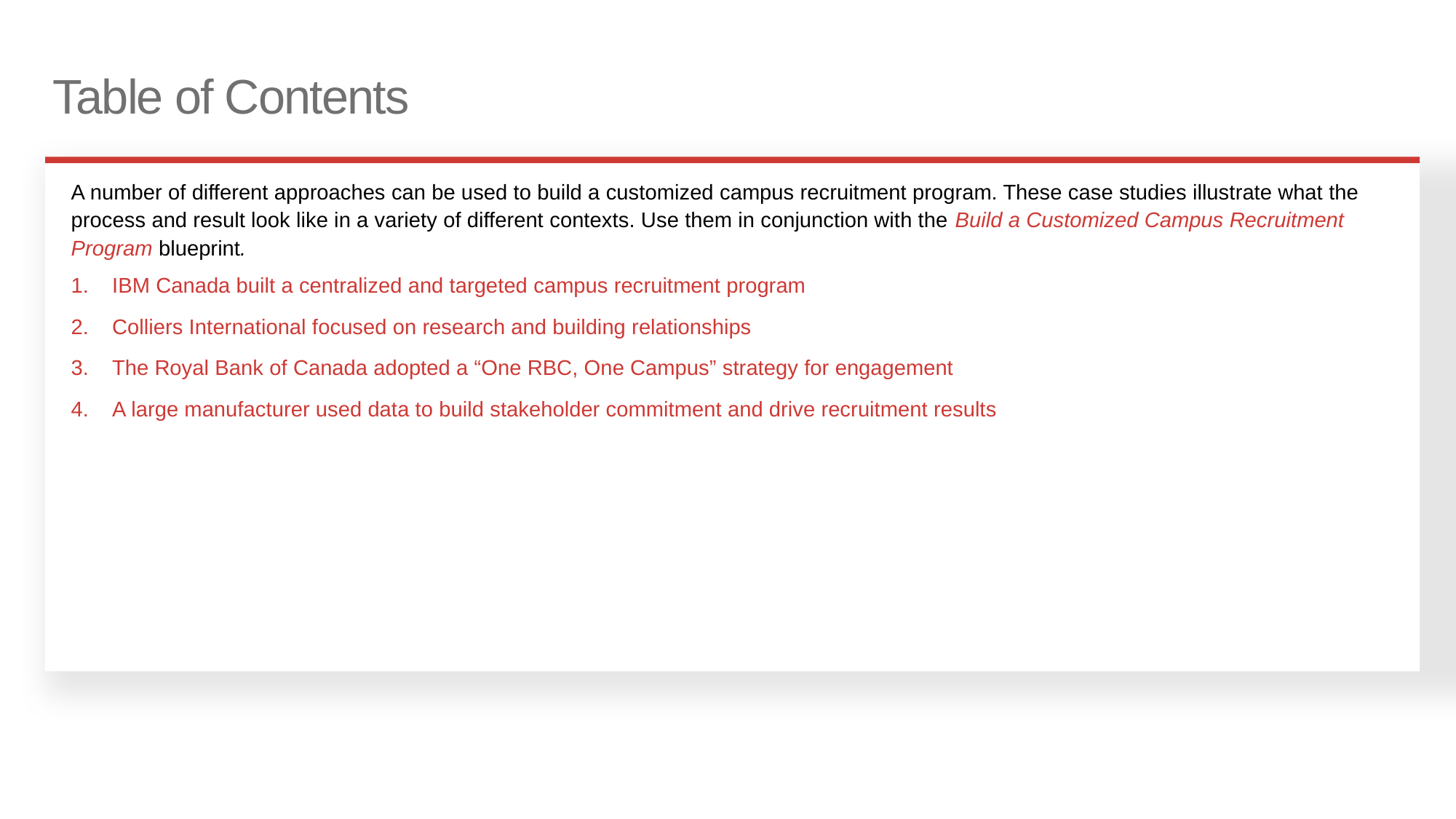

Table of Contents

A number of different approaches can be used to build a customized campus recruitment program. These case studies illustrate what the process and result look like in a variety of different contexts. Use them in conjunction with the Build a Customized Campus Recruitment Program blueprint.
IBM Canada built a centralized and targeted campus recruitment program
Colliers International focused on research and building relationships
The Royal Bank of Canada adopted a “One RBC, One Campus” strategy for engagement
A large manufacturer used data to build stakeholder commitment and drive recruitment results